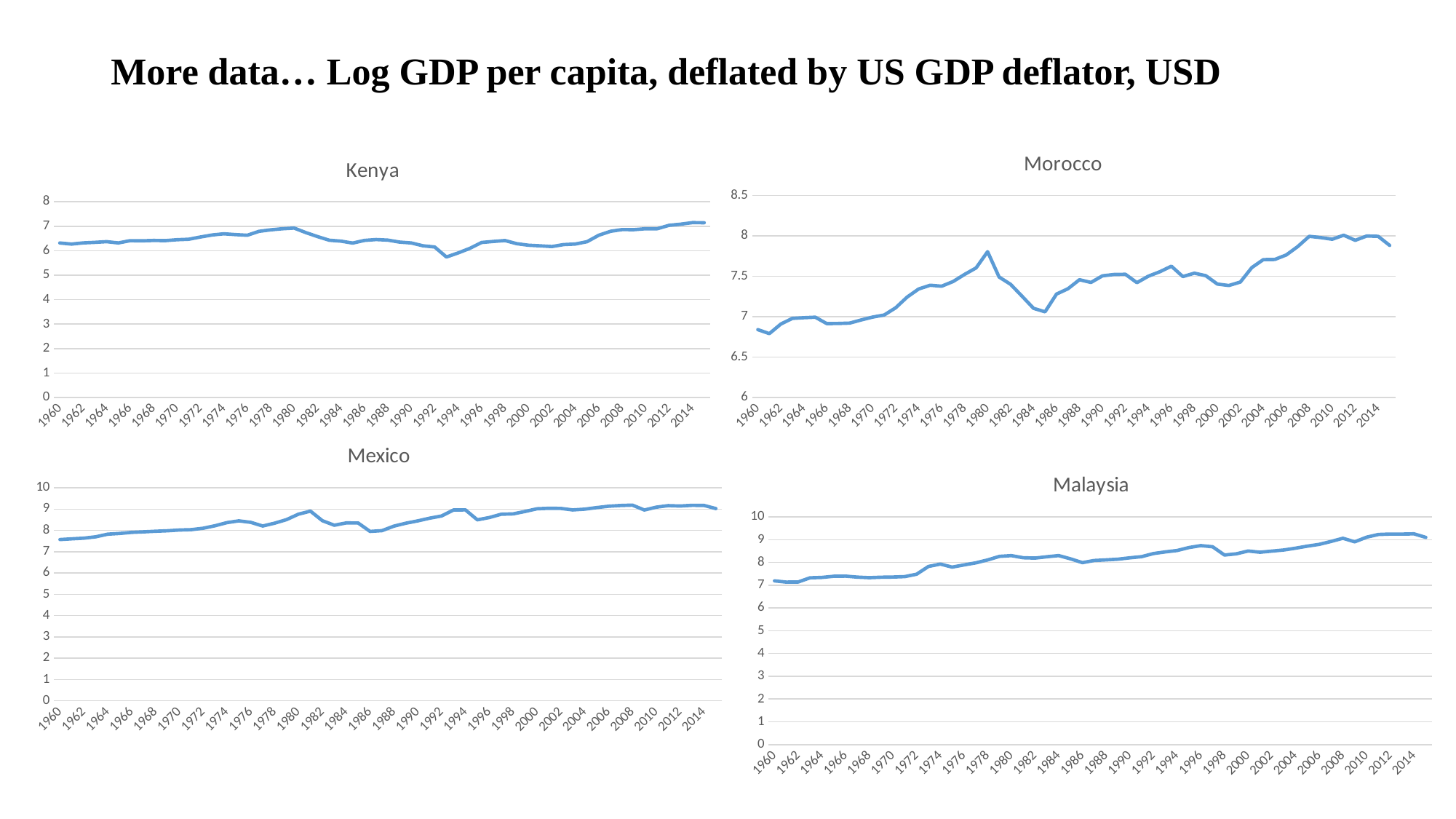

# More data… Log GDP per capita, deflated by US GDP deflator, USD

### Chart:

| Category | Morocco |
|---|---|
| 1960 | 6.839134179188179 |
| 1961 | 6.789216499150226 |
| 1962 | 6.907668527057334 |
| 1963 | 6.977866499759793 |
| 1964 | 6.986440452555659 |
| 1965 | 6.992622592344337 |
| 1966 | 6.913508075718318 |
| 1967 | 6.915092964717569 |
| 1968 | 6.9198087264743355 |
| 1969 | 6.95840720355432 |
| 1970 | 6.994461537084238 |
| 1971 | 7.019839710688798 |
| 1972 | 7.109016355462591 |
| 1973 | 7.242401035150505 |
| 1974 | 7.341781499472734 |
| 1975 | 7.38857486353942 |
| 1976 | 7.376662579254678 |
| 1977 | 7.434969820471935 |
| 1978 | 7.523363014619052 |
| 1979 | 7.603537363836451 |
| 1980 | 7.804166382280824 |
| 1981 | 7.490253021096781 |
| 1982 | 7.4001975325738565 |
| 1983 | 7.252430230433595 |
| 1984 | 7.102275309397973 |
| 1985 | 7.059454728003132 |
| 1986 | 7.278995628065282 |
| 1987 | 7.345109470125717 |
| 1988 | 7.457337068688224 |
| 1989 | 7.423424025674159 |
| 1990 | 7.505410800761192 |
| 1991 | 7.521712647450676 |
| 1992 | 7.5244676988556805 |
| 1993 | 7.420746294308717 |
| 1994 | 7.500776119284061 |
| 1995 | 7.556503222454398 |
| 1996 | 7.62444716918481 |
| 1997 | 7.496137667581335 |
| 1998 | 7.538103507246137 |
| 1999 | 7.506539776414307 |
| 2000 | 7.403524200452506 |
| 2001 | 7.385455496066345 |
| 2002 | 7.42783572421193 |
| 2003 | 7.6071594311529065 |
| 2004 | 7.705544571125714 |
| 2005 | 7.708118826162081 |
| 2006 | 7.76354314542402 |
| 2007 | 7.867561345007737 |
| 2008 | 7.994221727125862 |
| 2009 | 7.9790212318962634 |
| 2010 | 7.957763081151379 |
| 2011 | 8.007857125556775 |
| 2012 | 7.944546530156354 |
| 2013 | 7.997817422457535 |
| 2014 | 7.994257421878169 |
| 2015 | 7.881763983246058 |

### Chart:

| Category | Kenya |
|---|---|
| 1960 | 6.31549482292778 |
| 1961 | 6.273126761322418 |
| 1962 | 6.3198105730887 |
| 1963 | 6.342303982542025 |
| 1964 | 6.370156721208176 |
| 1965 | 6.317733047717333 |
| 1966 | 6.410659455347322 |
| 1967 | 6.403177508813995 |
| 1968 | 6.420208502508148 |
| 1969 | 6.4123897653265365 |
| 1970 | 6.450555752825364 |
| 1971 | 6.4692184885001165 |
| 1972 | 6.56066041301301 |
| 1973 | 6.64312146389803 |
| 1974 | 6.692985039041417 |
| 1975 | 6.659345471249196 |
| 1976 | 6.632746358663768 |
| 1977 | 6.792677035057984 |
| 1978 | 6.852949921163766 |
| 1979 | 6.897567232488658 |
| 1980 | 6.926256076404178 |
| 1981 | 6.740601462817507 |
| 1982 | 6.5785008888860546 |
| 1983 | 6.428764153851581 |
| 1984 | 6.391054123751724 |
| 1985 | 6.313198588707316 |
| 1986 | 6.422103271239377 |
| 1987 | 6.457241153751536 |
| 1988 | 6.4346914011152005 |
| 1989 | 6.353337736918626 |
| 1990 | 6.3175929190379145 |
| 1991 | 6.201455628275733 |
| 1992 | 6.153658441391339 |
| 1993 | 5.74314119207892 |
| 1994 | 5.909542512615294 |
| 1995 | 6.096062913360334 |
| 1996 | 6.337552833382722 |
| 1997 | 6.380175931490794 |
| 1998 | 6.4165783002748125 |
| 1999 | 6.287949677734404 |
| 2000 | 6.225635458938942 |
| 2001 | 6.199604872787479 |
| 2002 | 6.171072479023839 |
| 2003 | 6.250803076176525 |
| 2004 | 6.274466464607829 |
| 2005 | 6.368688946087755 |
| 2006 | 6.633082973452319 |
| 2007 | 6.793648859853523 |
| 2008 | 6.864064484843076 |
| 2009 | 6.860933377428084 |
| 2010 | 6.89957243579659 |
| 2011 | 6.900116783501776 |
| 2012 | 7.038744347135086 |
| 2013 | 7.085023988346755 |
| 2014 | 7.1490089248257 |
| 2015 | 7.144297067840008 |

### Chart:

| Category | Mexico |
|---|---|
| 1960 | 7.569255056485546 |
| 1961 | 7.605118012124678 |
| 1962 | 7.63406228173526 |
| 1963 | 7.698770450758897 |
| 1964 | 7.822524702909202 |
| 1965 | 7.856624156538511 |
| 1966 | 7.906154684103429 |
| 1967 | 7.93202483019477 |
| 1968 | 7.959365575011476 |
| 1969 | 7.982135296996426 |
| 1970 | 8.01787637506873 |
| 1971 | 8.034379507756043 |
| 1972 | 8.101664008349 |
| 1973 | 8.218328387777811 |
| 1974 | 8.365332632863879 |
| 1975 | 8.44809144914158 |
| 1976 | 8.377872233727347 |
| 1977 | 8.206318133255351 |
| 1978 | 8.338004281710345 |
| 1979 | 8.505633495753383 |
| 1980 | 8.763142603645168 |
| 1981 | 8.90288793669518 |
| 1982 | 8.456093067209602 |
| 1983 | 8.241354413166437 |
| 1984 | 8.350633691746628 |
| 1985 | 8.347322145028718 |
| 1986 | 7.952367864898966 |
| 1987 | 7.987021427504926 |
| 1988 | 8.199064073372165 |
| 1989 | 8.337507003878347 |
| 1990 | 8.445014387143702 |
| 1991 | 8.571962821947555 |
| 1992 | 8.674684644846938 |
| 1993 | 8.957847364239017 |
| 1994 | 8.962733634324223 |
| 1995 | 8.495475253218547 |
| 1996 | 8.603886234458374 |
| 1997 | 8.758932117397816 |
| 1998 | 8.774541520567594 |
| 1999 | 8.886559815746406 |
| 2000 | 9.014294119285866 |
| 2001 | 9.036257704404386 |
| 2002 | 9.031254673508071 |
| 2003 | 8.960302249951713 |
| 2004 | 8.997304127217813 |
| 2005 | 9.069510404184678 |
| 2006 | 9.132598061942389 |
| 2007 | 9.16857443895953 |
| 2008 | 9.186988815992892 |
| 2009 | 8.95606451649692 |
| 2010 | 9.089470620810298 |
| 2011 | 9.162561692414563 |
| 2012 | 9.14330973968463 |
| 2013 | 9.175300385447272 |
| 2014 | 9.172619757995895 |
| 2015 | 9.022381091409196 |

### Chart:

| Category | Malaysia |
|---|---|
| 1960 | 7.193154360097832 |
| 1961 | 7.139855759132447 |
| 1962 | 7.145719907552621 |
| 1963 | 7.328738583750491 |
| 1964 | 7.345696185024281 |
| 1965 | 7.396949645975075 |
| 1966 | 7.401502086657423 |
| 1967 | 7.35797585163992 |
| 1968 | 7.332862140339813 |
| 1969 | 7.354920126001163 |
| 1970 | 7.361179709587853 |
| 1971 | 7.380731342384884 |
| 1972 | 7.486260659408116 |
| 1973 | 7.827328558856084 |
| 1974 | 7.93187573724364 |
| 1975 | 7.798817972025457 |
| 1976 | 7.894825680271645 |
| 1977 | 7.984901753290703 |
| 1978 | 8.113166301965377 |
| 1979 | 8.270314198504032 |
| 1980 | 8.303412689775104 |
| 1981 | 8.210299852249287 |
| 1982 | 8.194307821288778 |
| 1983 | 8.253688233034367 |
| 1984 | 8.30396631733726 |
| 1985 | 8.160478124924618 |
| 1986 | 7.994155299602476 |
| 1987 | 8.088416516713831 |
| 1988 | 8.116285346117005 |
| 1989 | 8.145790962547698 |
| 1990 | 8.206467471728567 |
| 1991 | 8.256697147130598 |
| 1992 | 8.393688445166937 |
| 1993 | 8.467421555540453 |
| 1994 | 8.528429107200612 |
| 1995 | 8.657219484556538 |
| 1996 | 8.741986695286453 |
| 1997 | 8.691142286999927 |
| 1998 | 8.329210779227834 |
| 1999 | 8.382476705761473 |
| 2000 | 8.507152925145292 |
| 2001 | 8.452705152871154 |
| 2002 | 8.500875229233918 |
| 2003 | 8.550887066667427 |
| 2004 | 8.629321961578423 |
| 2005 | 8.719760623468353 |
| 2006 | 8.796841594270665 |
| 2007 | 8.92660204931309 |
| 2008 | 9.06594881612806 |
| 2009 | 8.909412761159691 |
| 2010 | 9.112620670420425 |
| 2011 | 9.231790351765001 |
| 2012 | 9.251816507122422 |
| 2013 | 9.248338598977828 |
| 2014 | 9.26062487731334 |
| 2015 | 9.103743616759962 |